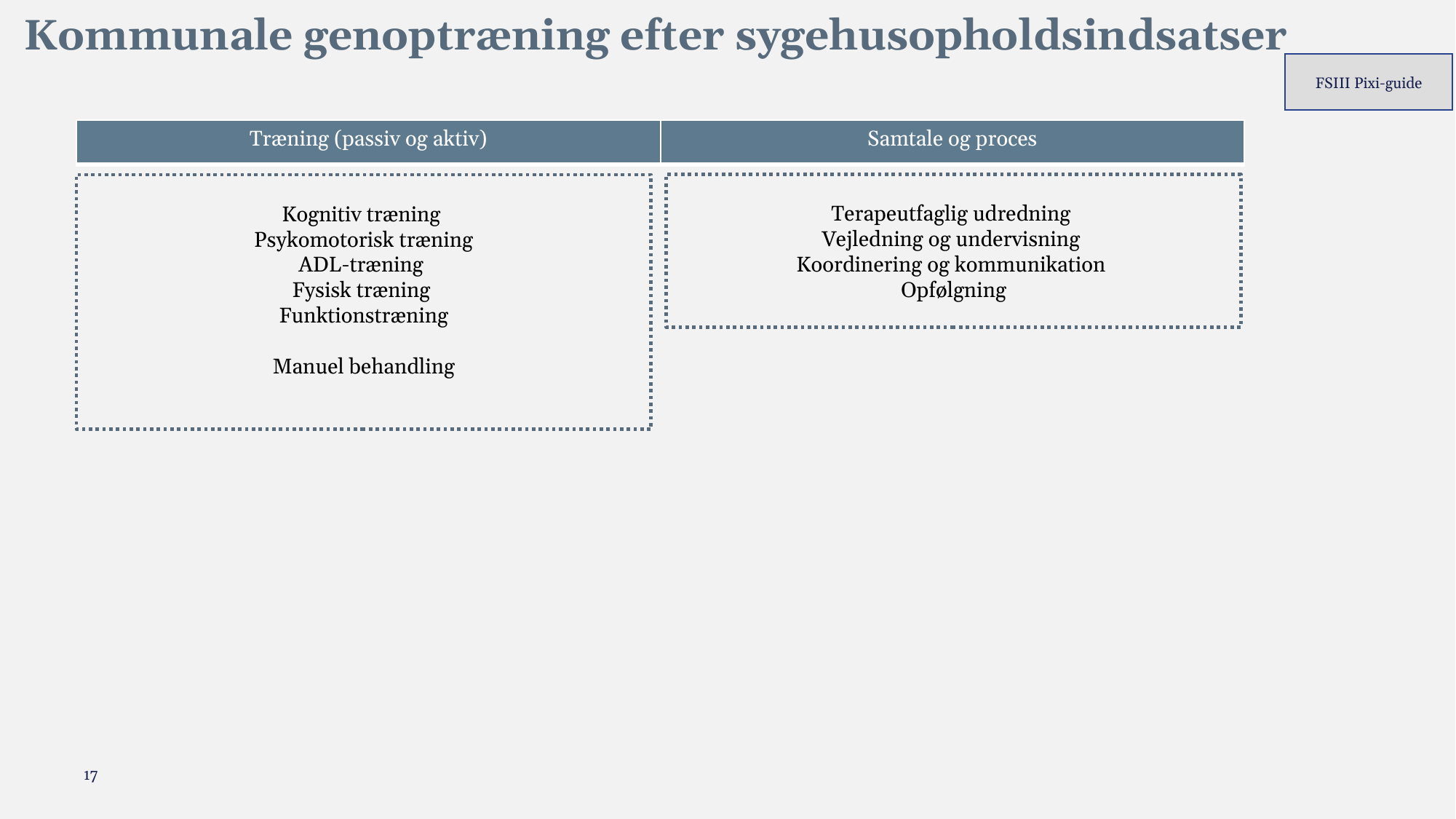

# Kommunale genoptræning efter sygehusopholdsindsatser
FSIII Pixi-guide
| Træning (passiv og aktiv) | Samtale og proces |
| --- | --- |

Kognitiv træning
Psykomotorisk træning
ADL-træning
Fysisk træning
Funktionstræning

Manuel behandling

Terapeutfaglig udredning
Vejledning og undervisning
Koordinering og kommunikation
Opfølgning

17